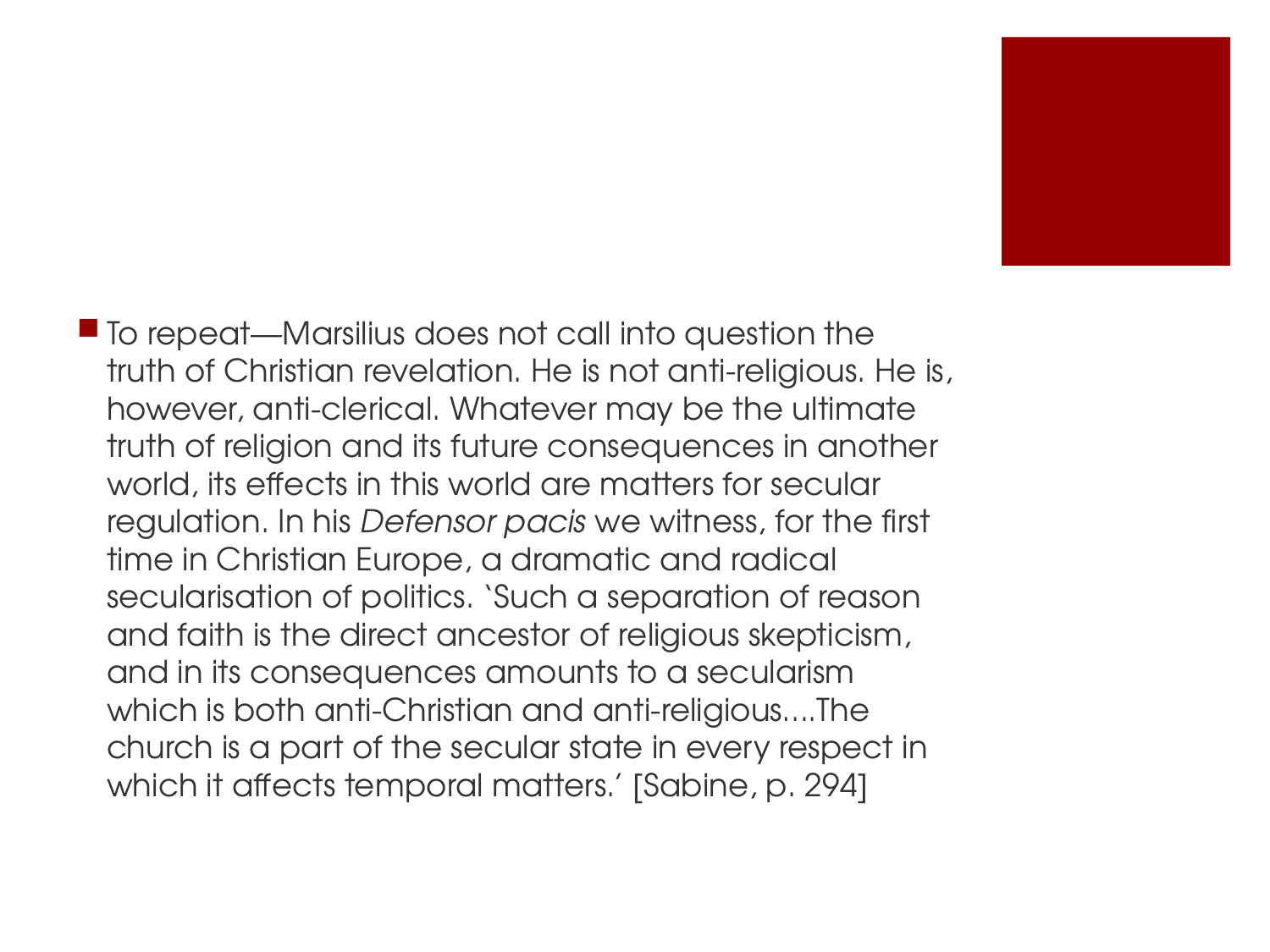

#
To repeat—Marsilius does not call into question the truth of Christian revelation. He is not anti-religious. He is, however, anti-clerical. Whatever may be the ultimate truth of religion and its future consequences in another world, its effects in this world are matters for secular regulation. In his Defensor pacis we witness, for the first time in Christian Europe, a dramatic and radical secularisation of politics. ‘Such a separation of reason and faith is the direct ancestor of religious skepticism, and in its consequences amounts to a secularism which is both anti-Christian and anti-religious….The church is a part of the secular state in every respect in which it affects temporal matters.’ [Sabine, p. 294]